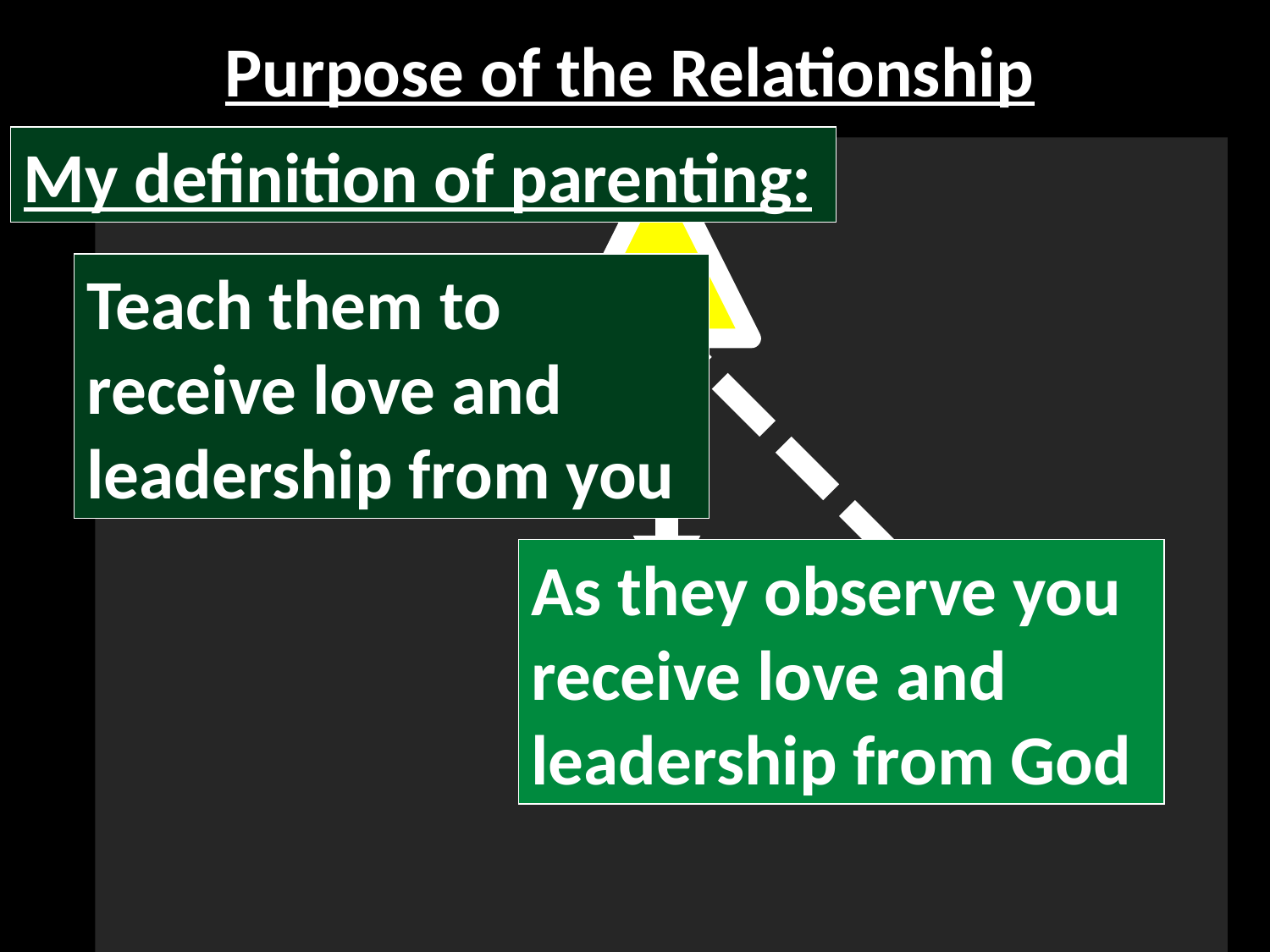

Purpose of the Relationship
My definition of parenting:

Teach them to receive love and leadership from you
As they observe you receive love and leadership from God

Big,
Spiritual Role

The “Good Steward”